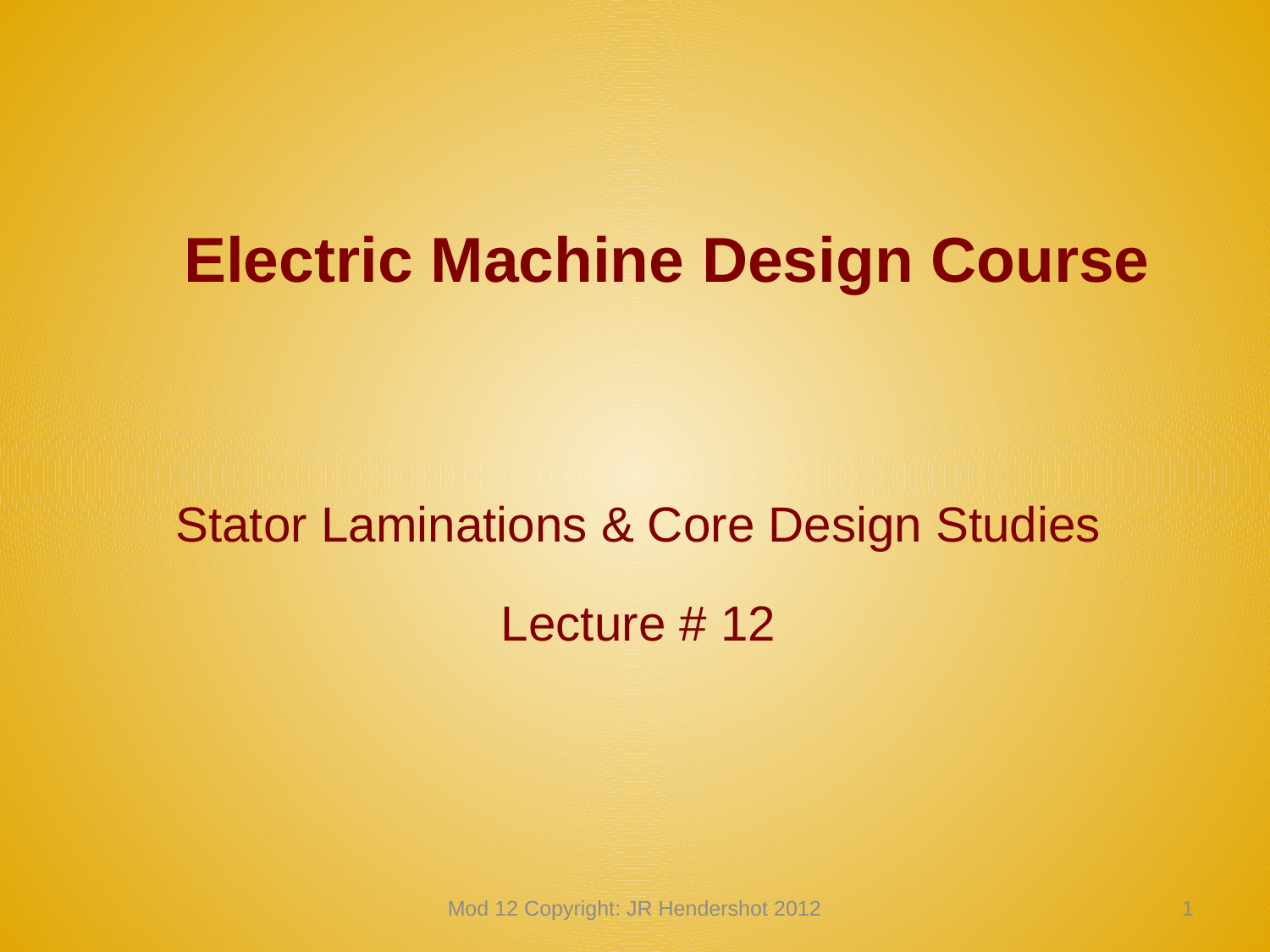

# Electric Machine Design Course
Stator Laminations & Core Design Studies
Lecture # 12

Mod 12 Copyright: JR Hendershot 2012
1